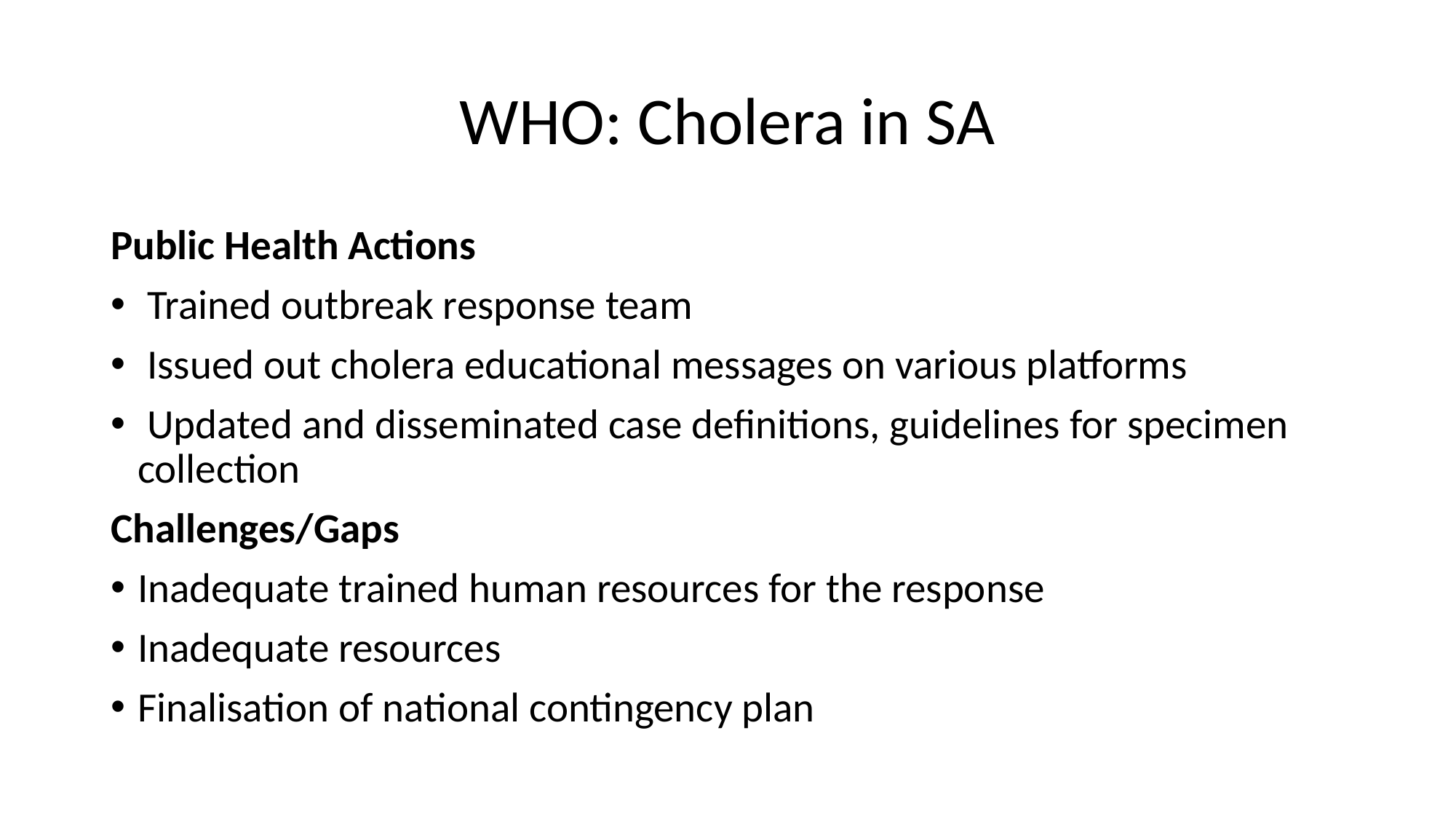

# WHO: Cholera in SA
Public Health Actions
 Trained outbreak response team
 Issued out cholera educational messages on various platforms
 Updated and disseminated case definitions, guidelines for specimen collection
Challenges/Gaps
Inadequate trained human resources for the response
Inadequate resources
Finalisation of national contingency plan